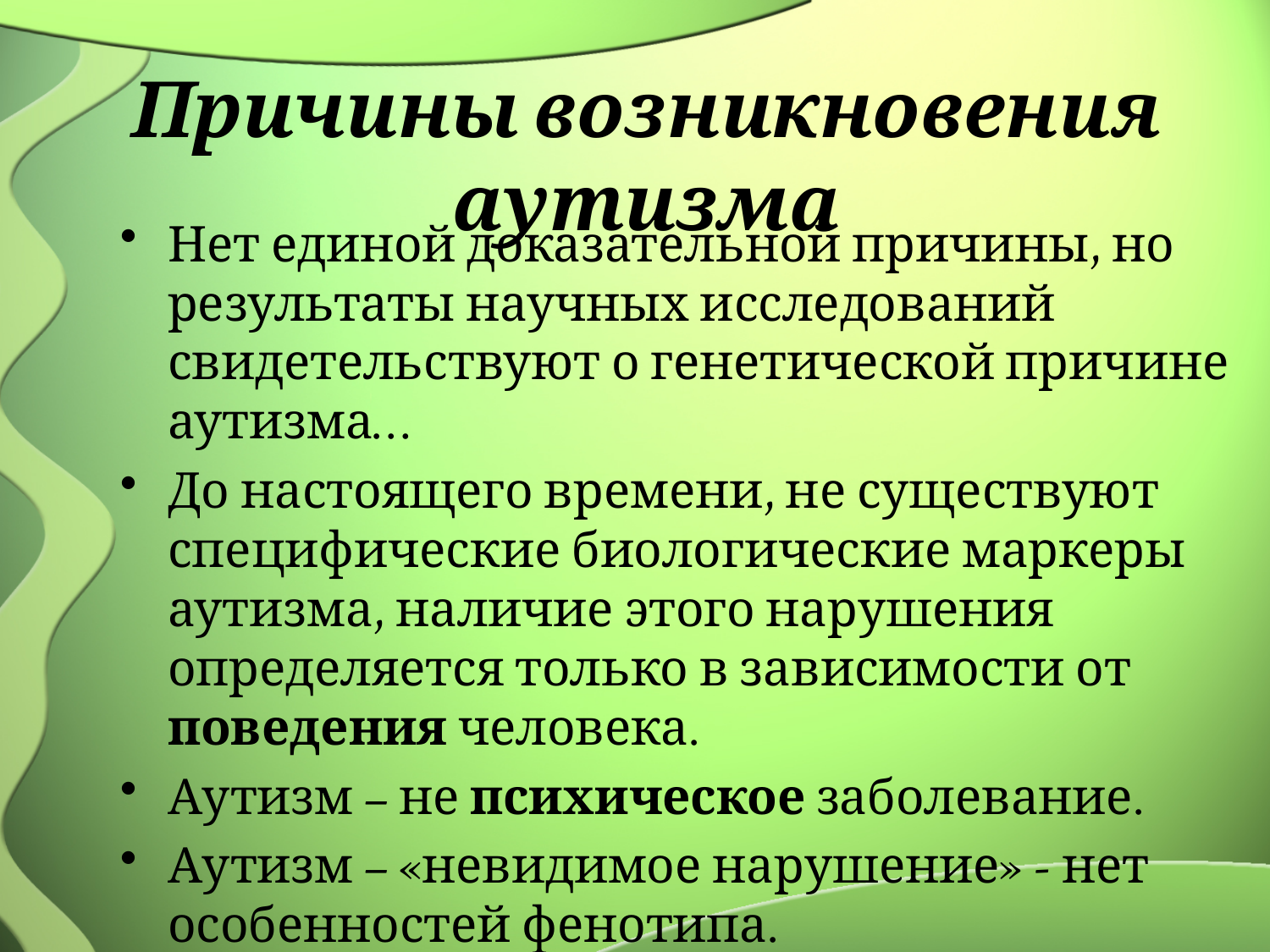

# Причины возникновения аутизма
Нет единой доказательной причины, но результаты научных исследований свидетельствуют о генетической причине аутизма…
До настоящего времени, не существуют специфические биологические маркеры аутизма, наличие этого нарушения определяется только в зависимости от поведения человека.
Аутизм – не психическое заболевание.
Аутизм – «невидимое нарушение» - нет особенностей фенотипа.